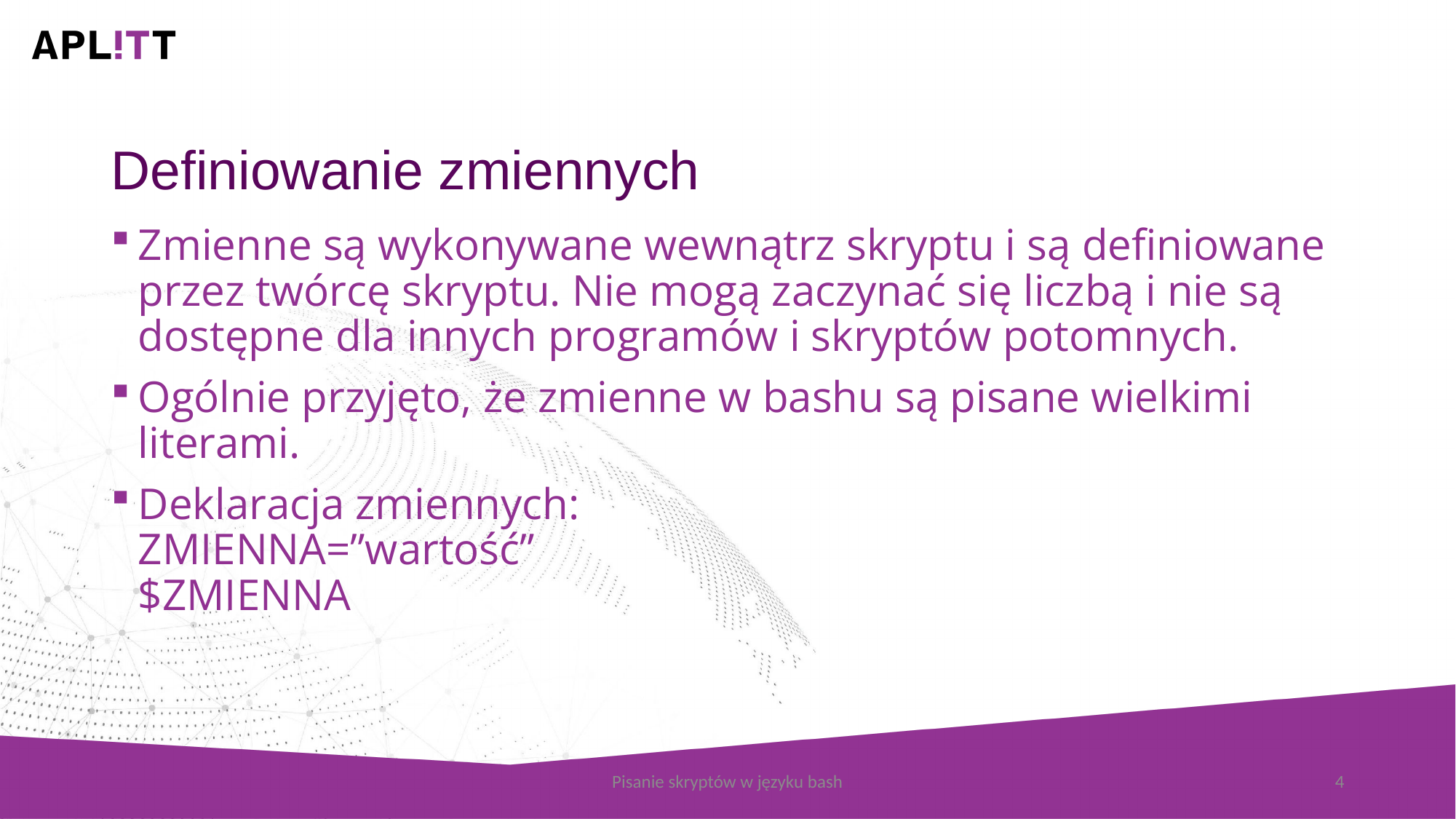

# Definiowanie zmiennych
Zmienne są wykonywane wewnątrz skryptu i są definiowane przez twórcę skryptu. Nie mogą zaczynać się liczbą i nie są dostępne dla innych programów i skryptów potomnych.
Ogólnie przyjęto, że zmienne w bashu są pisane wielkimi literami.
Deklaracja zmiennych:
ZMIENNA=”wartość”
$ZMIENNA
Pisanie skryptów w języku bash
4